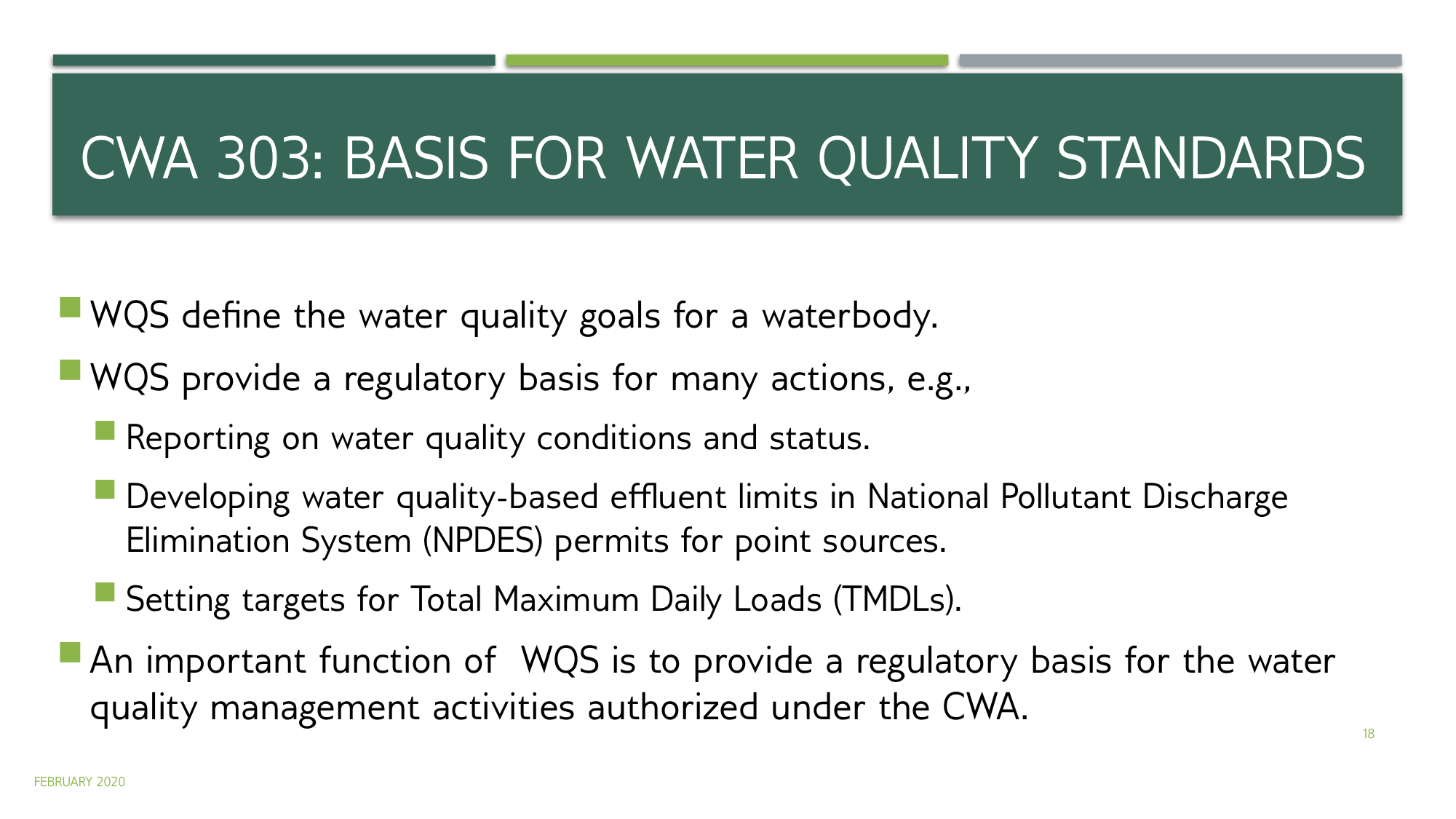

# CWA 303: basis for water quality standards

WQS define the water quality goals for a waterbody.
WQS provide a regulatory basis for many actions, e.g.,
Reporting on water quality conditions and status.
Developing water quality-based effluent limits in National Pollutant Discharge Elimination System (NPDES) permits for point sources.
Setting targets for Total Maximum Daily Loads (TMDLs).
An important function of  WQS is to provide a regulatory basis for the water quality management activities authorized under the CWA.
18
february 2020